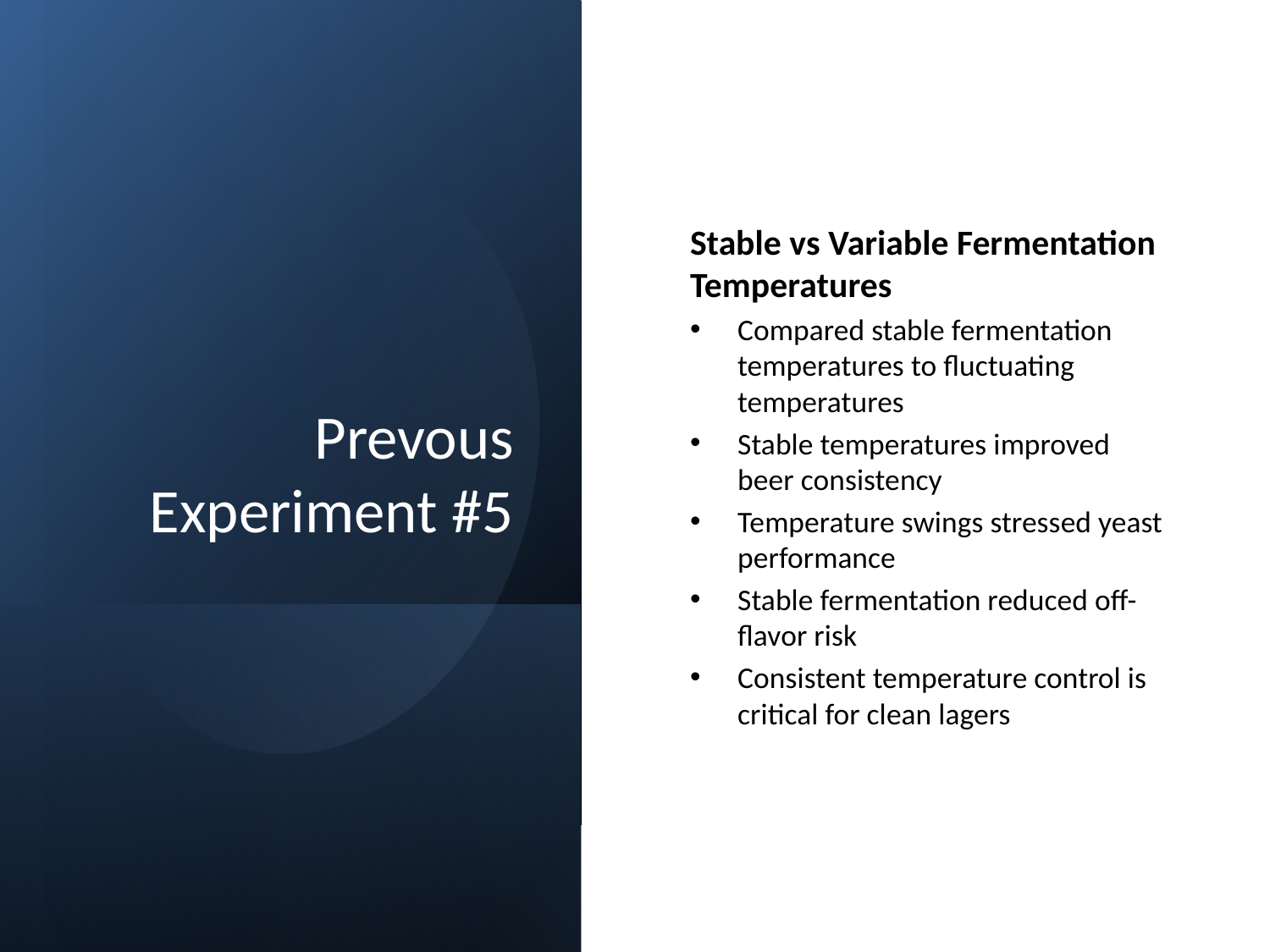

# Prevous Experiment #5
Stable vs Variable Fermentation Temperatures
Compared stable fermentation temperatures to fluctuating temperatures
Stable temperatures improved beer consistency
Temperature swings stressed yeast performance
Stable fermentation reduced off-flavor risk
Consistent temperature control is critical for clean lagers